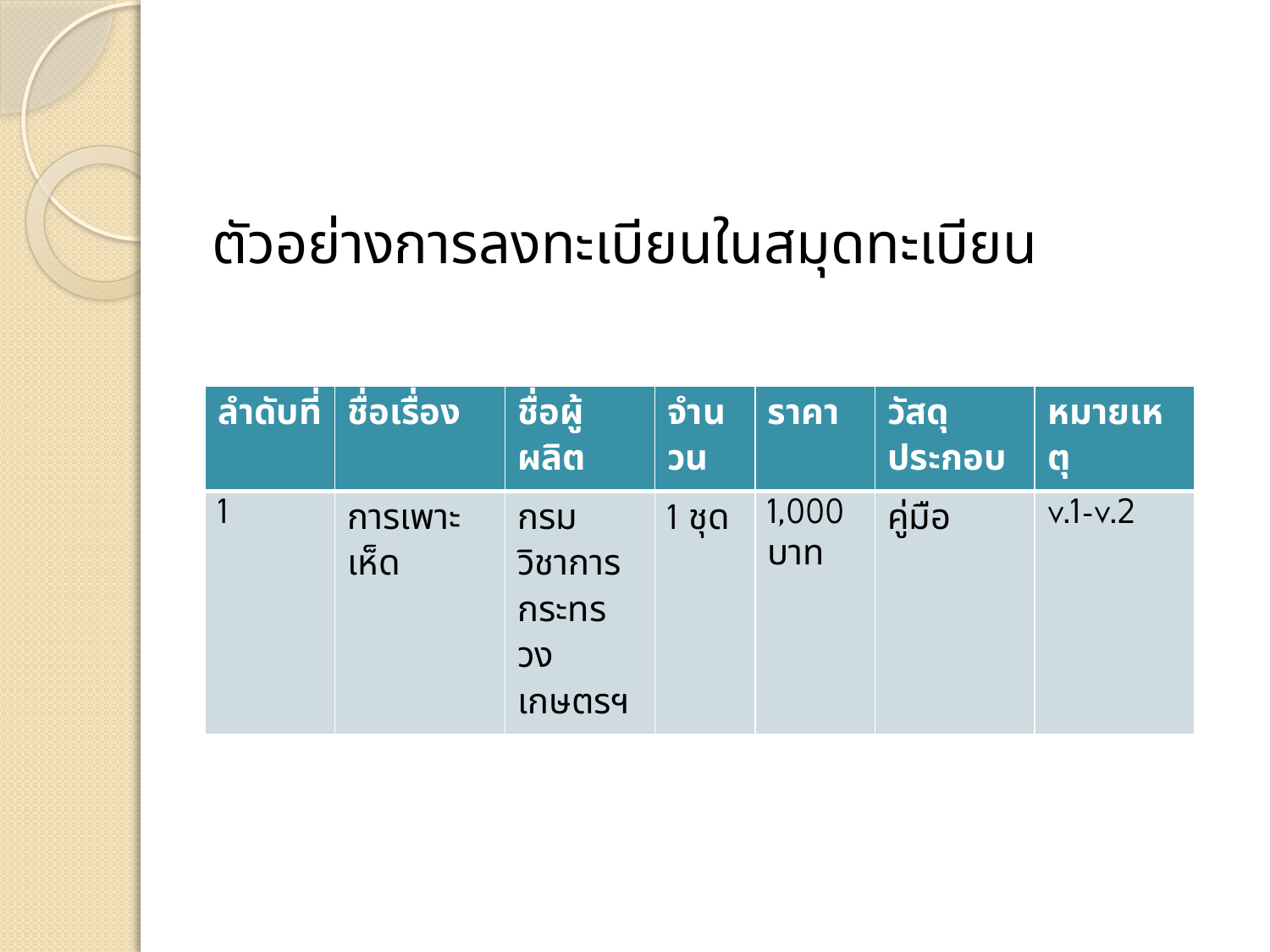

ตัวอย่างการลงทะเบียนในสมุดทะเบียน

| ลำดับที่ | ชื่อเรื่อง | ชื่อผู้ผลิต | จำนวน | ราคา | วัสดุประกอบ | หมายเหตุ |
| --- | --- | --- | --- | --- | --- | --- |
| 1 | การเพาะเห็ด | กรมวิชาการ กระทรวงเกษตรฯ | 1 ชุด | 1,000 บาท | คู่มือ | v.1-v.2 |